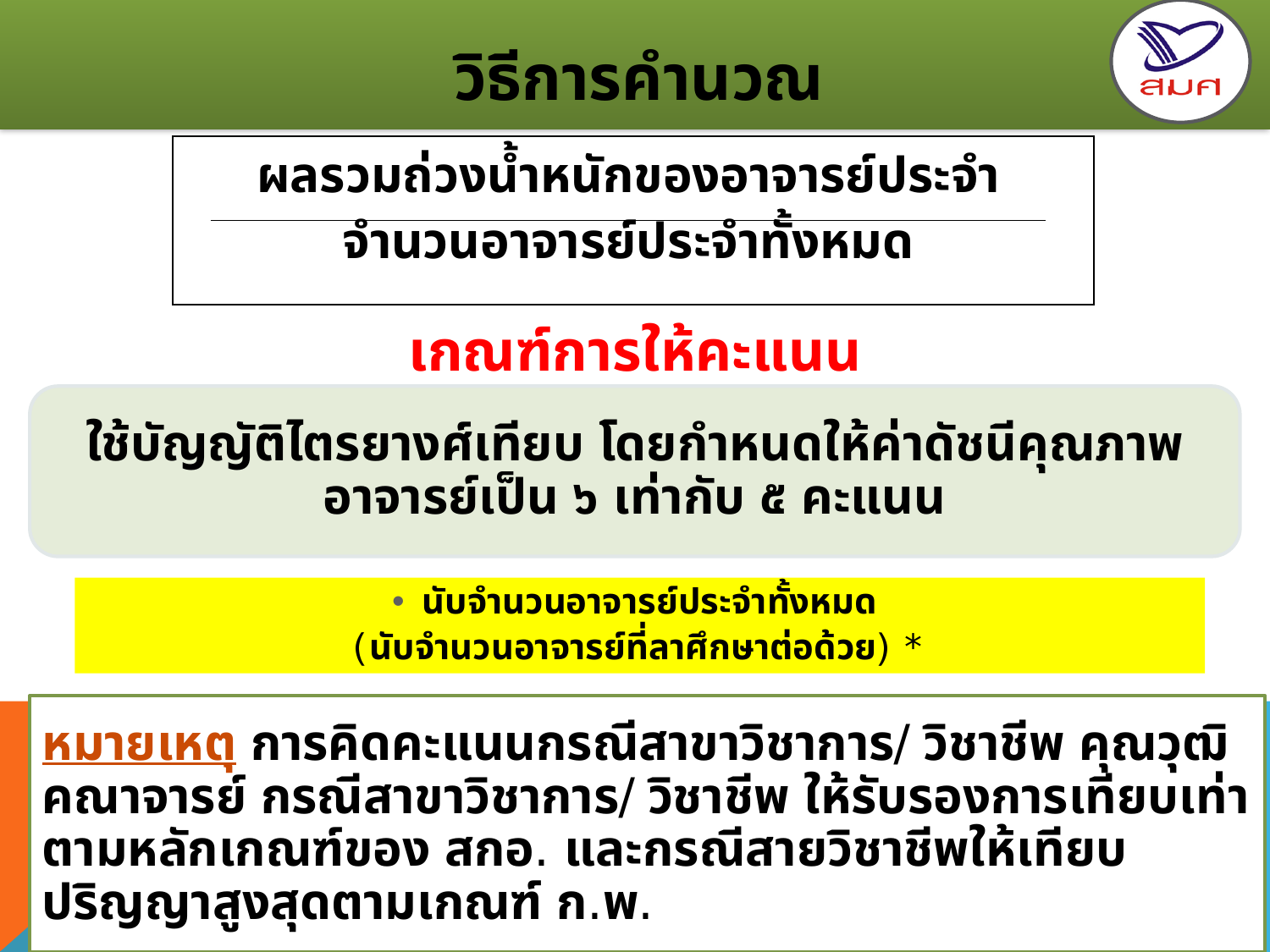

วิธีการคำนวณ
|  | ผลรวมถ่วงน้ำหนักของอาจารย์ประจำ |  |
| --- | --- | --- |
|  | จำนวนอาจารย์ประจำทั้งหมด |  |
เกณฑ์การให้คะแนน
ใช้บัญญัติไตรยางศ์เทียบ โดยกำหนดให้ค่าดัชนีคุณภาพอาจารย์เป็น ๖ เท่ากับ ๕ คะแนน
นับจำนวนอาจารย์ประจำทั้งหมด
(นับจำนวนอาจารย์ที่ลาศึกษาต่อด้วย) *
หมายเหตุ การคิดคะแนนกรณีสาขาวิชาการ/วิชาชีพ คุณวุฒิคณาจารย์ กรณีสาขาวิชาการ/วิชาชีพ ให้รับรองการเทียบเท่าตามหลักเกณฑ์ของ สกอ. และกรณีสายวิชาชีพให้เทียบปริญญาสูงสุดตามเกณฑ์ ก.พ.